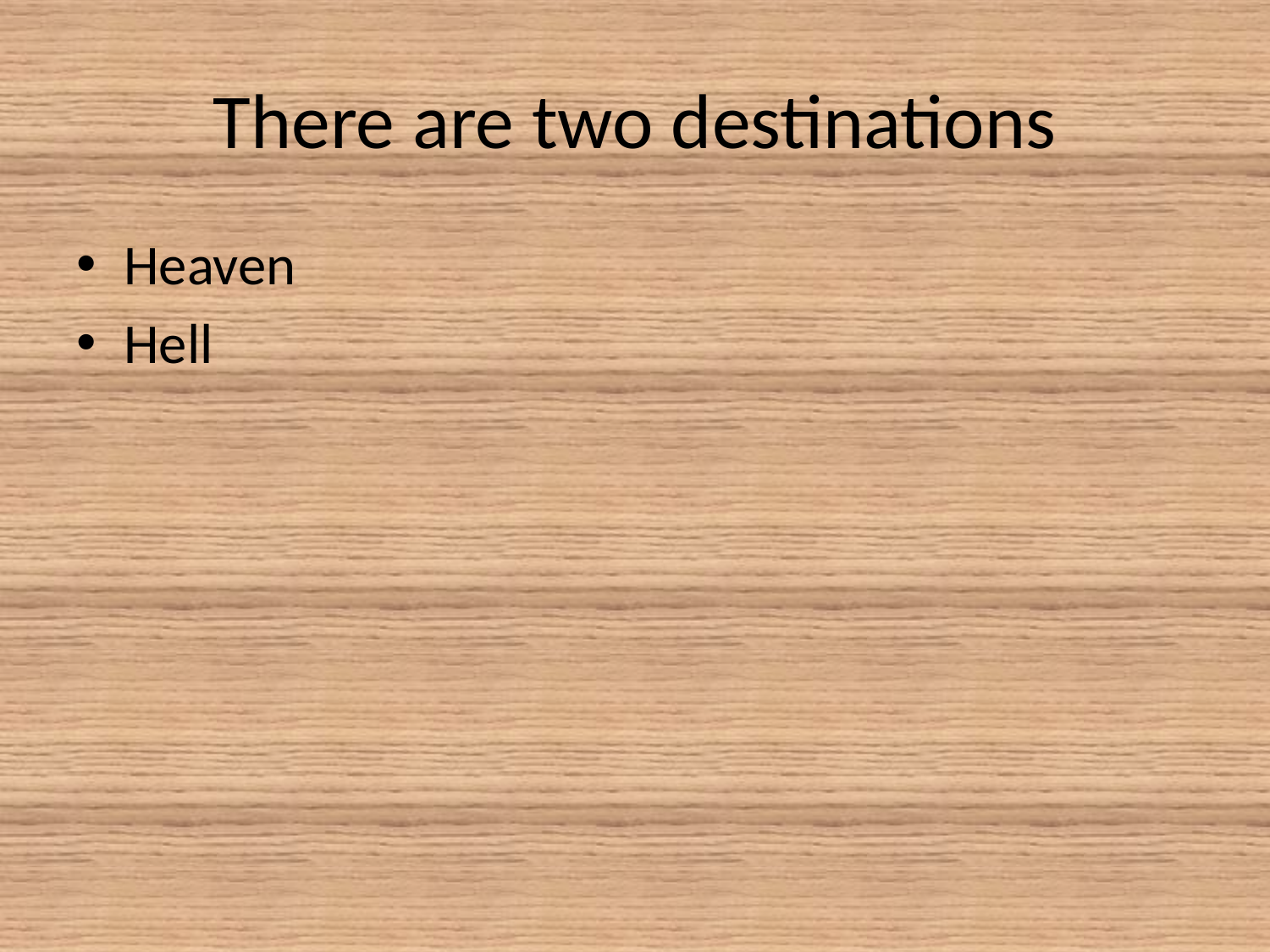

# There are two destinations
Heaven
Hell